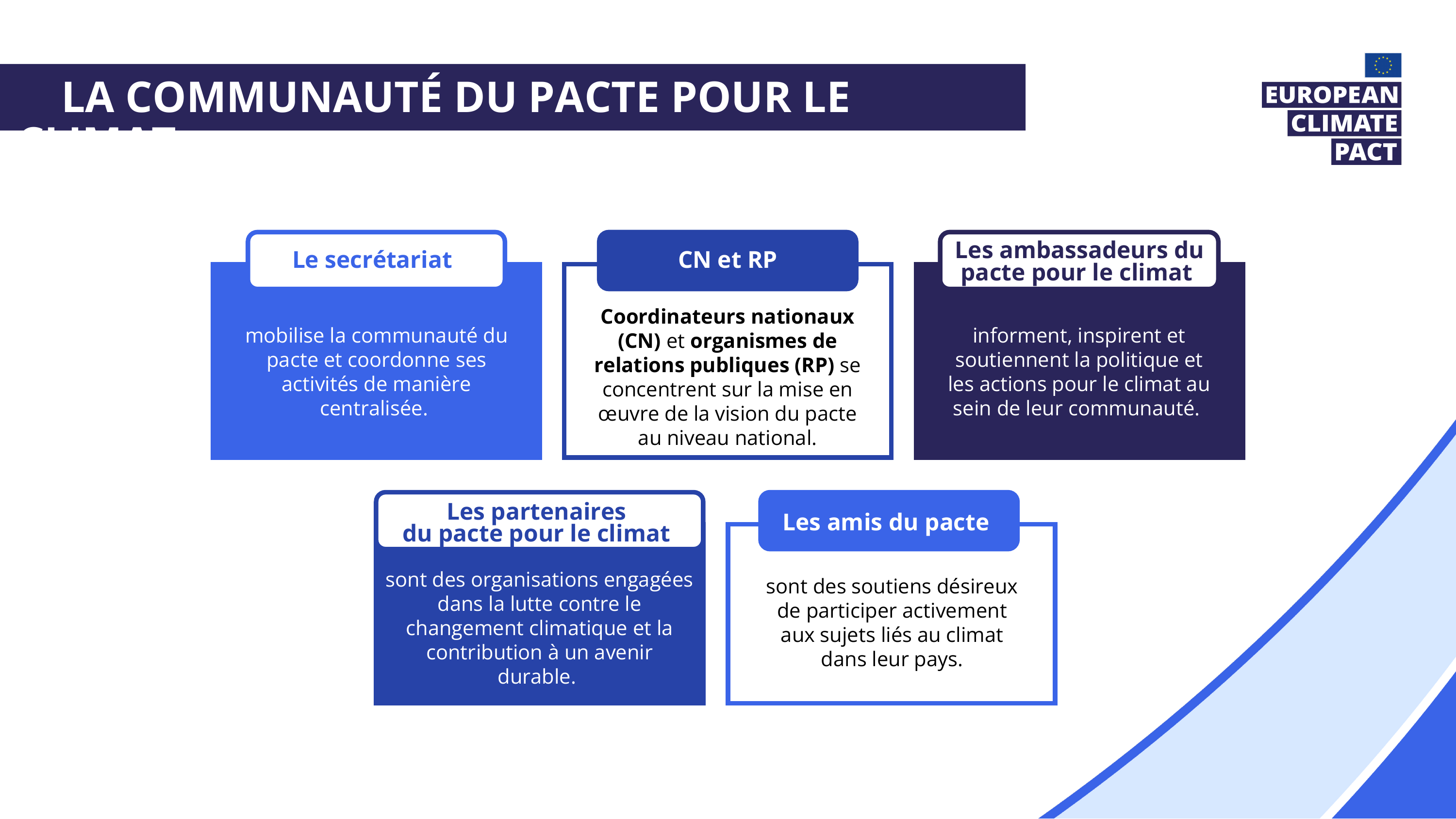

La communauté du pacte pour le climat

CN et RP

Coordinateurs nationaux (CN) et organismes de relations publiques (RP) se concentrent sur la mise en œuvre de la vision du pacte au niveau national.

Les ambassadeurs du pacte pour le climat

informent, inspirent et soutiennent la politique et les actions pour le climat au sein de leur communauté.
Le secrétariat

mobilise la communauté du pacte et coordonne ses activités de manière centralisée.

Les partenaires
du pacte pour le climat

sont des organisations engagées dans la lutte contre le changement climatique et la contribution à un avenir durable.

Les amis du pacte

sont des soutiens désireux de participer activement aux sujets liés au climat dans leur pays.